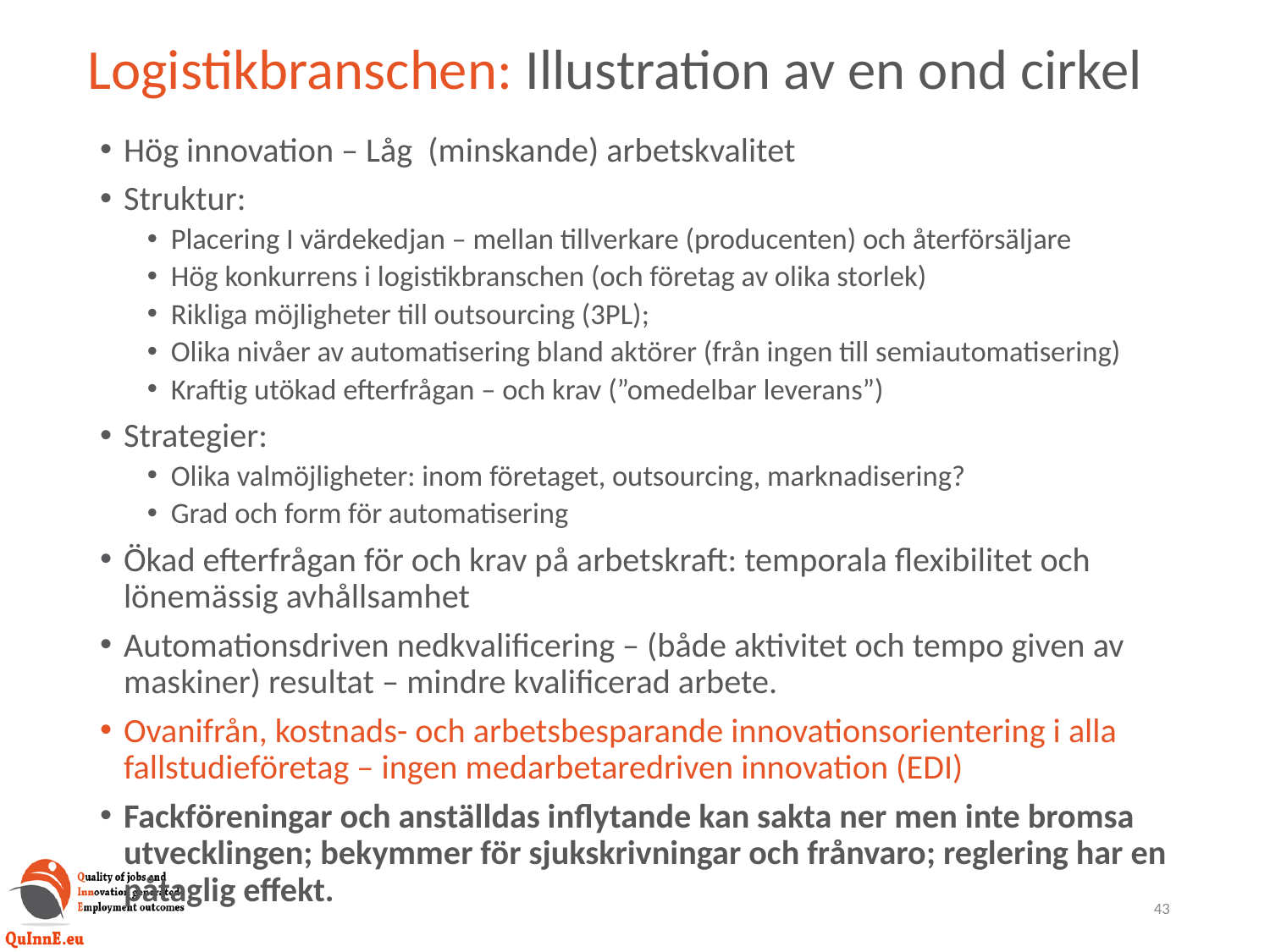

# Logistikbranschen: Illustration av en ond cirkel
Hög innovation – Låg  (minskande) arbetskvalitet
Struktur:
Placering I värdekedjan – mellan tillverkare (producenten) och återförsäljare
Hög konkurrens i logistikbranschen (och företag av olika storlek)
Rikliga möjligheter till outsourcing (3PL);
Olika nivåer av automatisering bland aktörer (från ingen till semiautomatisering)
Kraftig utökad efterfrågan – och krav (”omedelbar leverans”)
Strategier:
Olika valmöjligheter: inom företaget, outsourcing, marknadisering?
Grad och form för automatisering
Ökad efterfrågan för och krav på arbetskraft: temporala flexibilitet och lönemässig avhållsamhet
Automationsdriven nedkvalificering – (både aktivitet och tempo given av maskiner) resultat – mindre kvalificerad arbete.
Ovanifrån, kostnads- och arbetsbesparande innovationsorientering i alla fallstudieföretag – ingen medarbetaredriven innovation (EDI)
Fackföreningar och anställdas inflytande kan sakta ner men inte bromsa utvecklingen; bekymmer för sjukskrivningar och frånvaro; reglering har en påtaglig effekt.
43